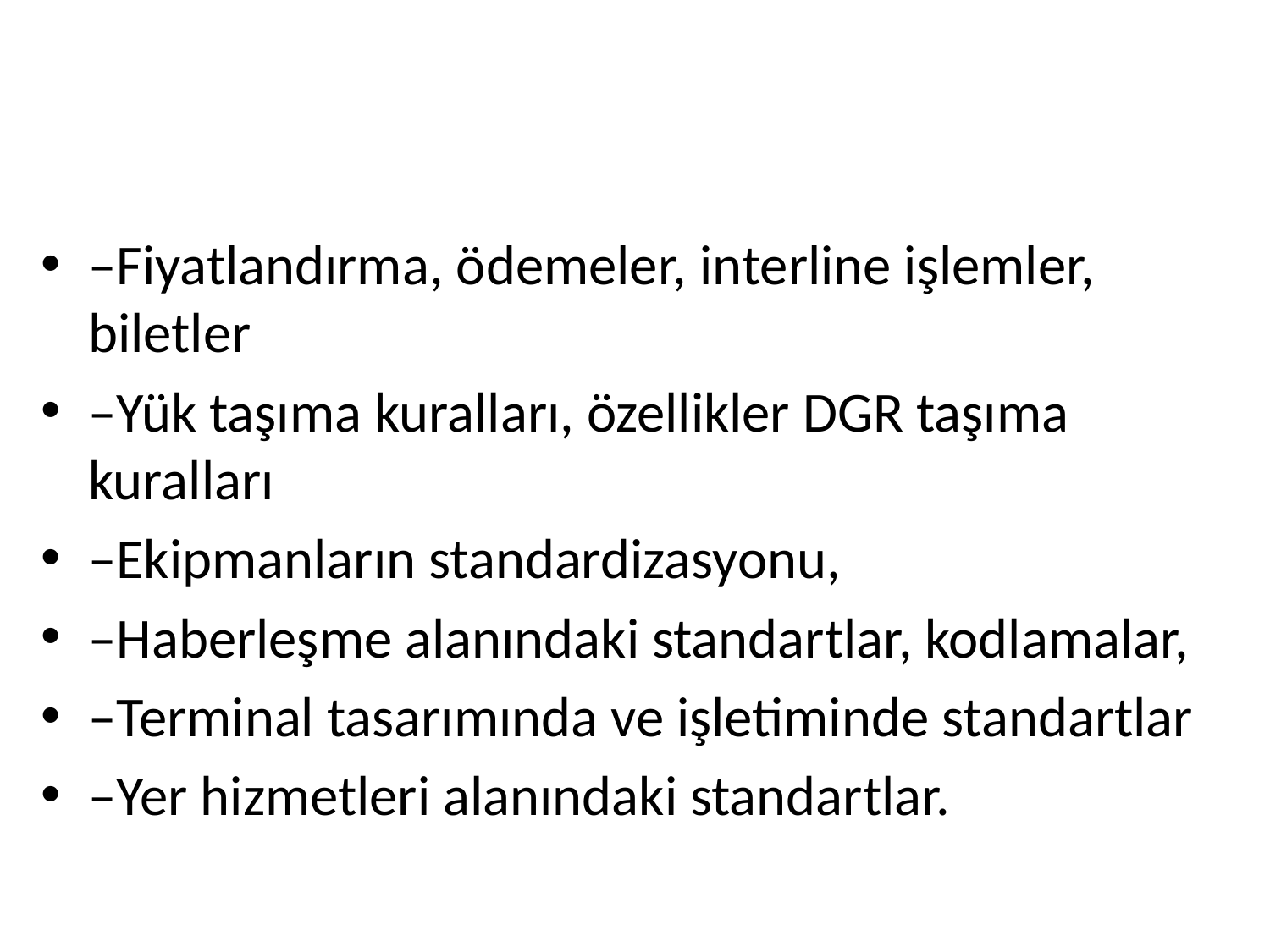

#
–Fiyatlandırma, ödemeler, interline işlemler, biletler
–Yük taşıma kuralları, özellikler DGR taşıma kuralları
–Ekipmanların standardizasyonu,
–Haberleşme alanındaki standartlar, kodlamalar,
–Terminal tasarımında ve işletiminde standartlar
–Yer hizmetleri alanındaki standartlar.